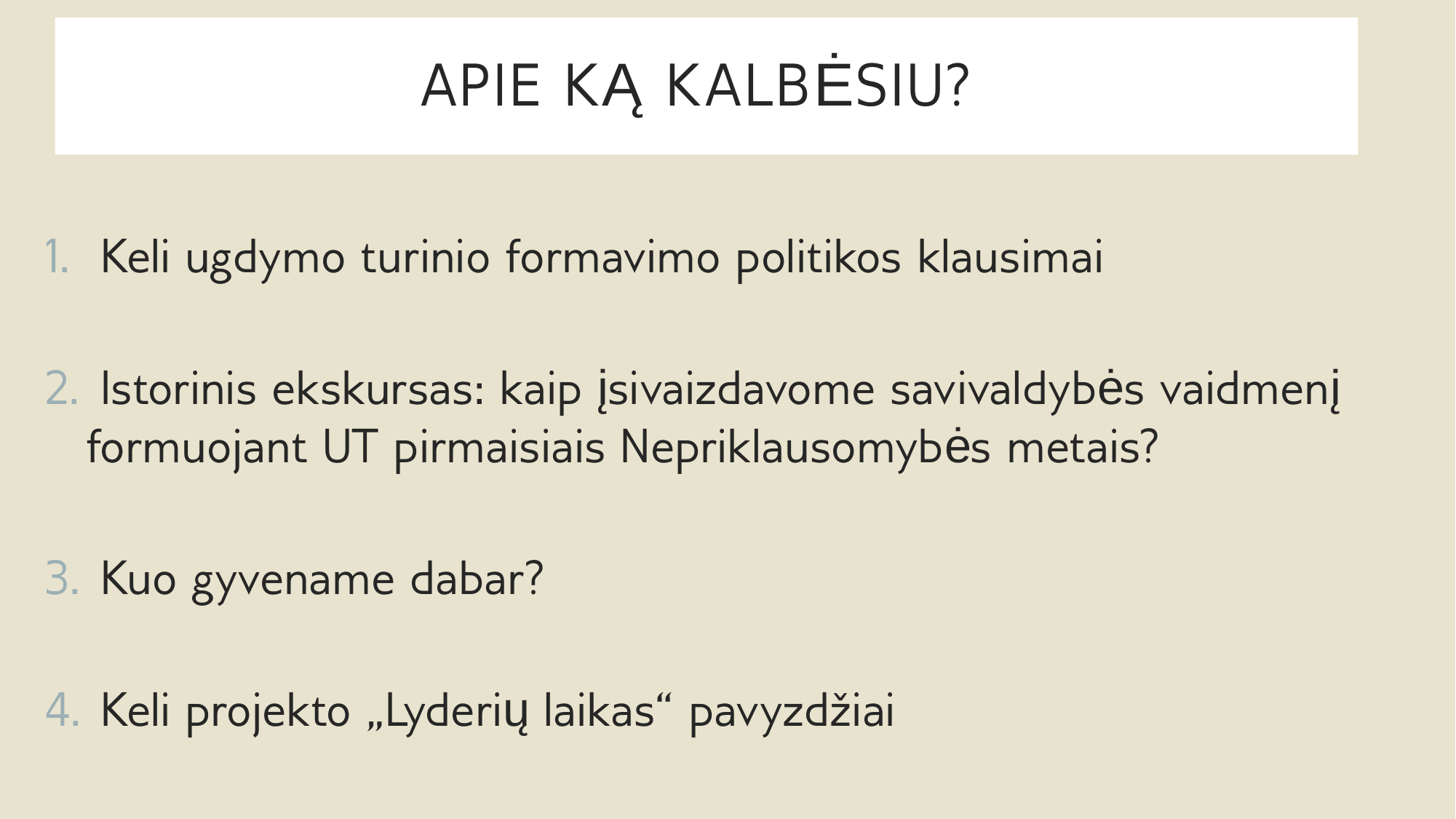

# Apie ką kalbėsiu?
 Keli ugdymo turinio formavimo politikos klausimai
 Istorinis ekskursas: kaip įsivaizdavome savivaldybės vaidmenį formuojant UT pirmaisiais Nepriklausomybės metais?
 Kuo gyvename dabar?
 Keli projekto „Lyderių laikas“ pavyzdžiai